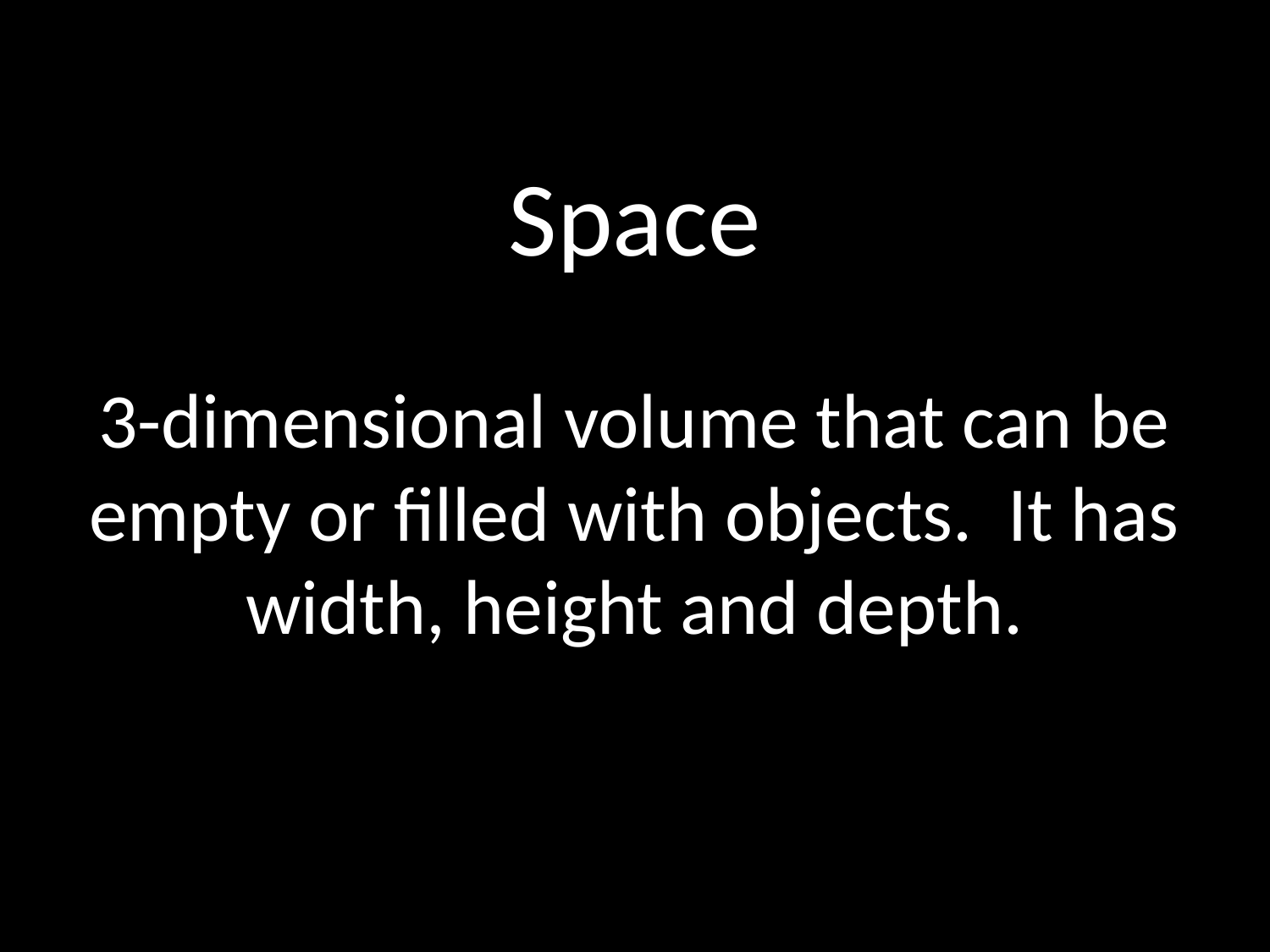

# Space 3-dimensional volume that can be empty or filled with objects.  It has width, height and depth.